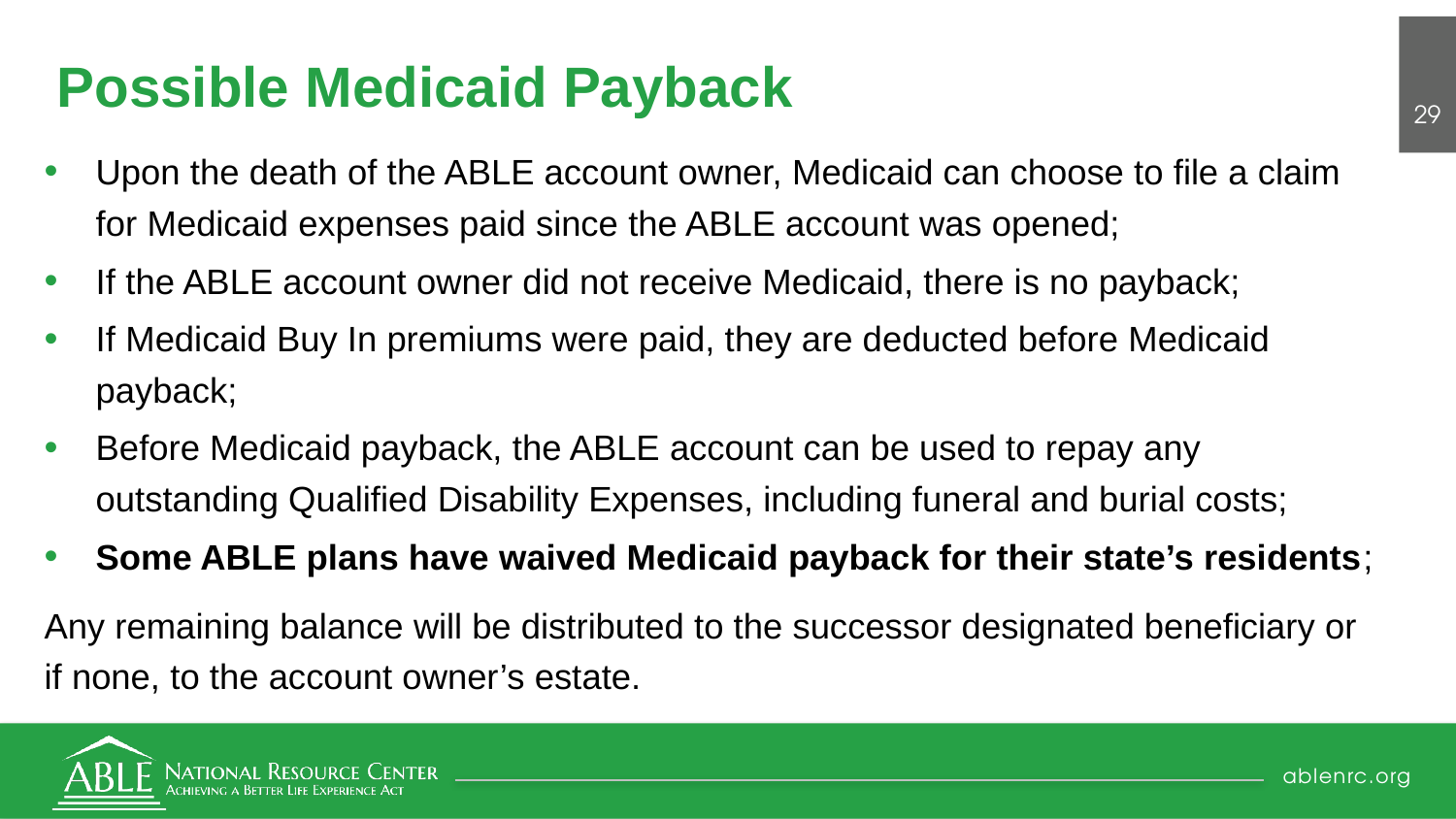

29
# Possible Medicaid Payback
Upon the death of the ABLE account owner, Medicaid can choose to file a claim for Medicaid expenses paid since the ABLE account was opened;
If the ABLE account owner did not receive Medicaid, there is no payback;
If Medicaid Buy In premiums were paid, they are deducted before Medicaid payback;
Before Medicaid payback, the ABLE account can be used to repay any outstanding Qualified Disability Expenses, including funeral and burial costs;
Some ABLE plans have waived Medicaid payback for their state’s residents;
Any remaining balance will be distributed to the successor designated beneficiary or if none, to the account owner’s estate.